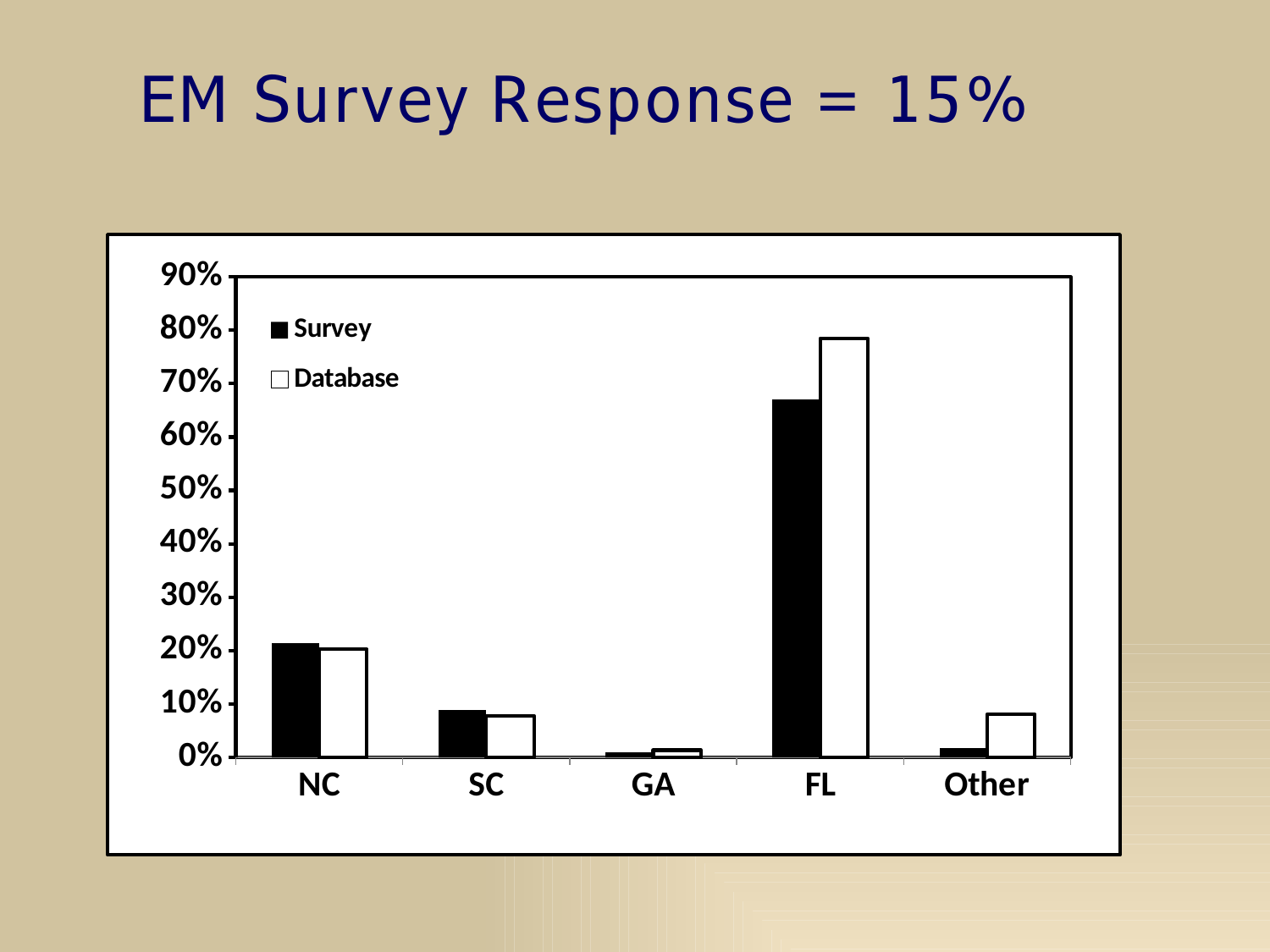

# EM Survey Response = 15%

### Chart

| Category |  |  |
|---|---|---|
| NC | 0.21400000000000027 | 0.2025873221216042 |
| SC | 0.08900000000000018 | 0.07803363518758101 |
| GA | 0.009000000000000013 | 0.013505821474773642 |
| FL | 0.6700000000000015 | 0.7848382923674009 |
| Other | 0.018000000000000037 | 0.08103492884864186 |